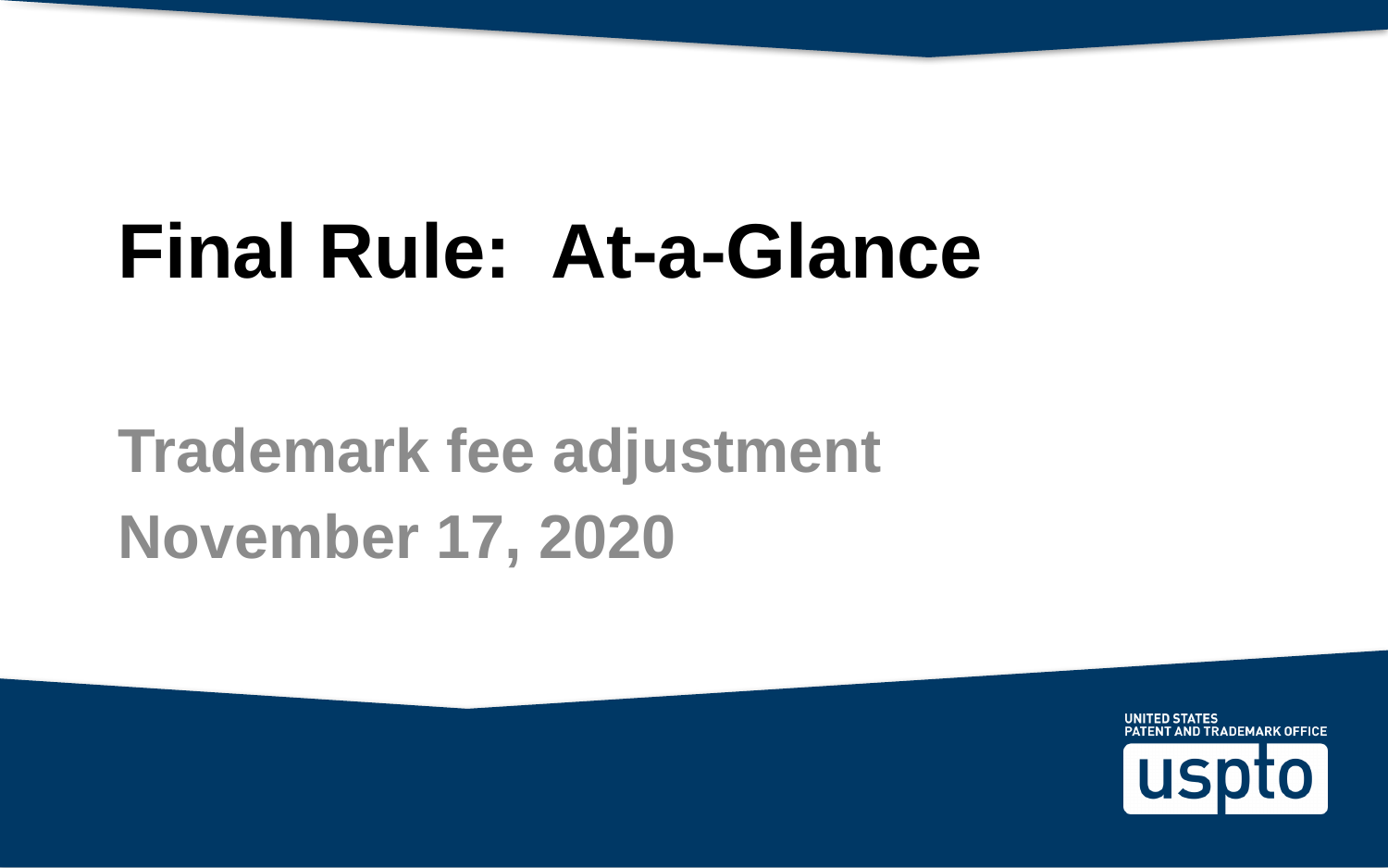

# Final Rule:  At-a-Glance
Trademark fee adjustment
November 17, 2020